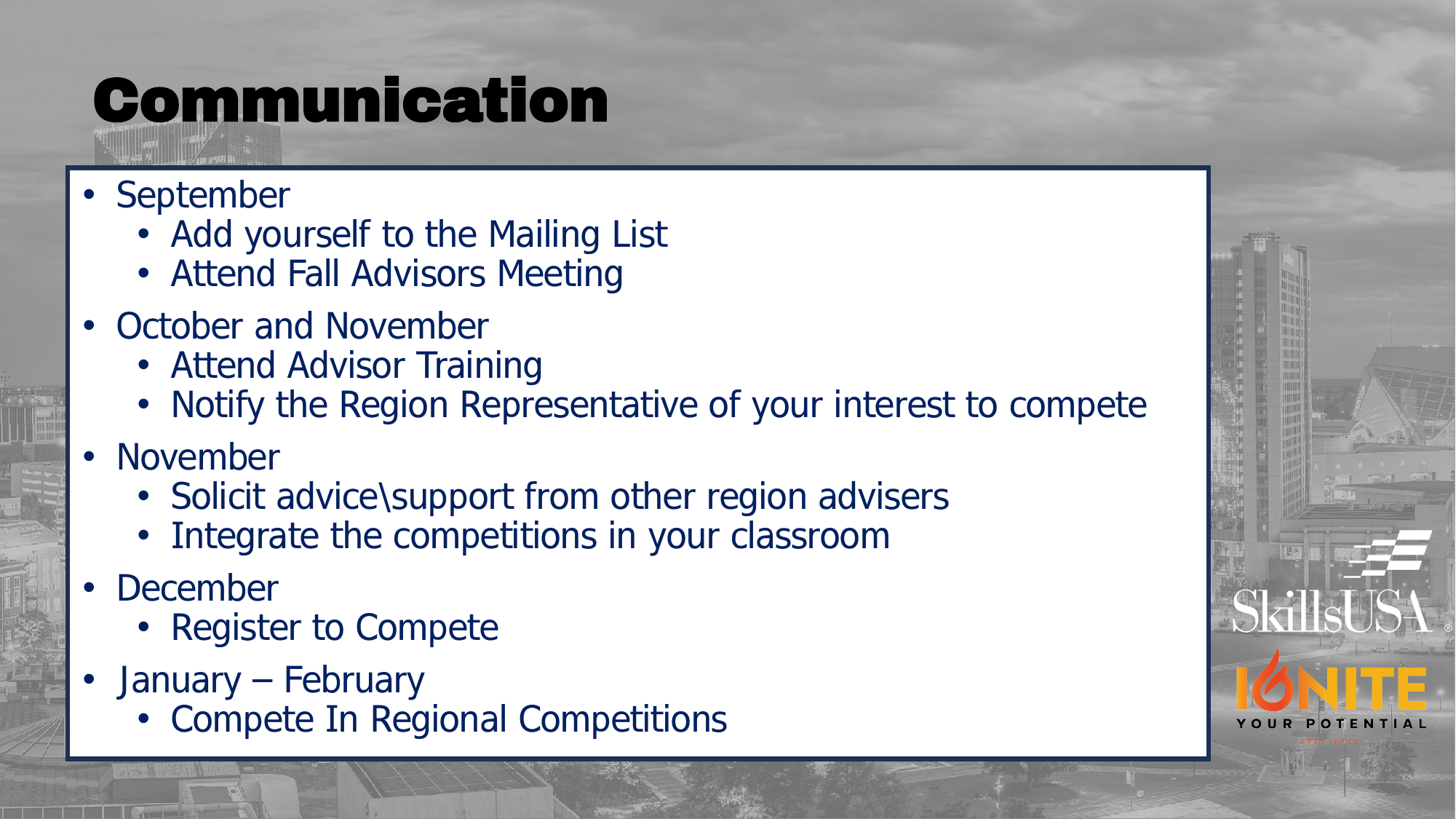

# Communication
September
Add yourself to the Mailing List
Attend Fall Advisors Meeting

October and November
Attend Advisor Training
Notify the Region Representative of your interest to compete

November
Solicit advice\support from other region advisers
Integrate the competitions in your classroom

December
Register to Compete

January – February
Compete In Regional Competitions